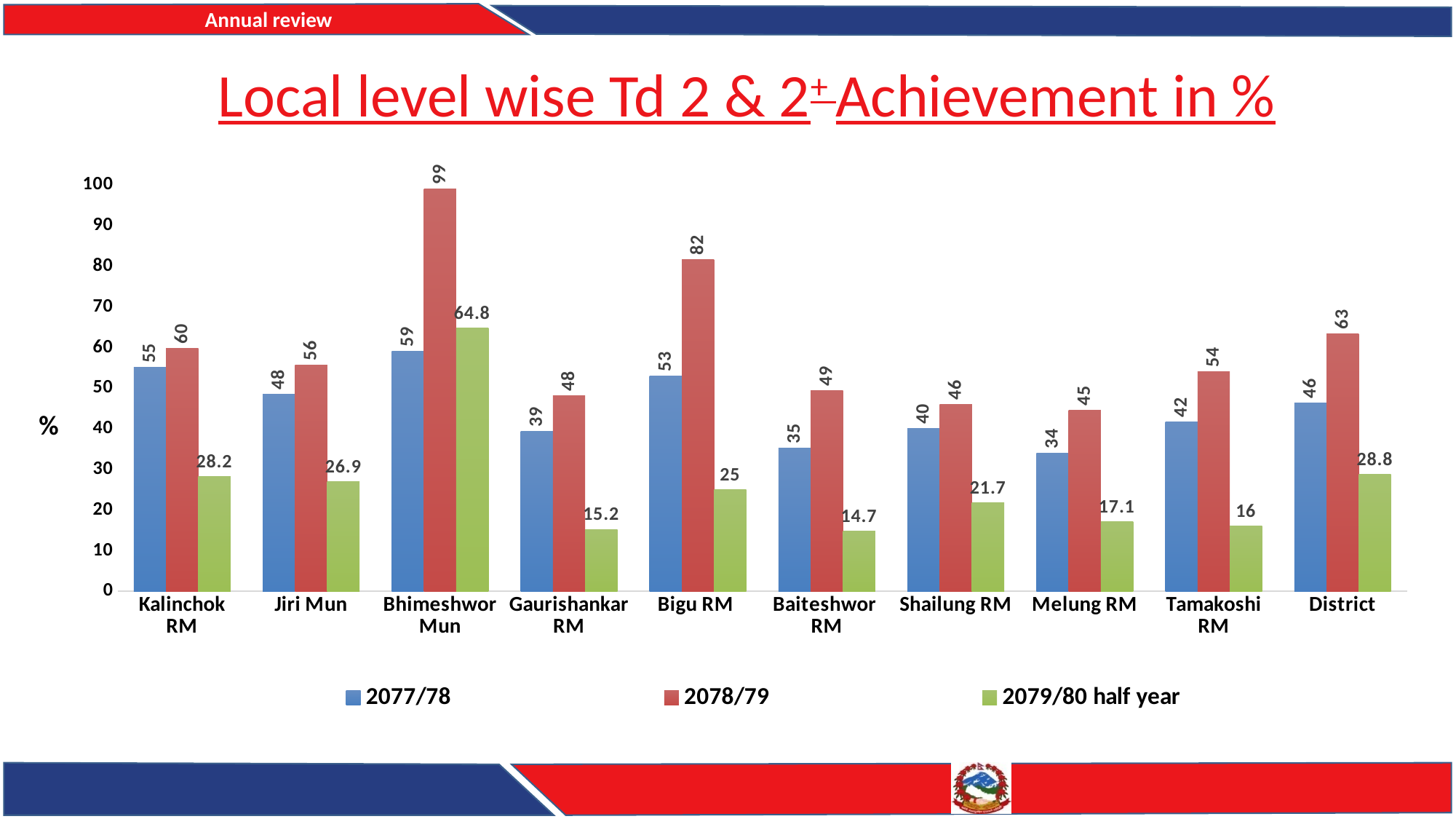

# Local level wise Td 2 & 2+ Achievement in %

### Chart

| Category | 2077/78 | 2078/79 | 2079/80 half year |
|---|---|---|---|
| Kalinchok RM | 55.0 | 59.8 | 28.2 |
| Jiri Mun | 48.4 | 55.6 | 26.9 |
| Bhimeshwor Mun | 59.1 | 98.9 | 64.8 |
| Gaurishankar RM | 39.4 | 48.1 | 15.2 |
| Bigu RM  | 53.0 | 81.6 | 25.0 |
| Baiteshwor  RM | 35.2 | 49.3 | 14.7 |
| Shailung RM | 40.1 | 45.9 | 21.7 |
| Melung RM | 33.9 | 44.6 | 17.1 |
| Tamakoshi RM | 41.6 | 54.0 | 16.0 |
| District | 46.3 | 63.3 | 28.8 |
%